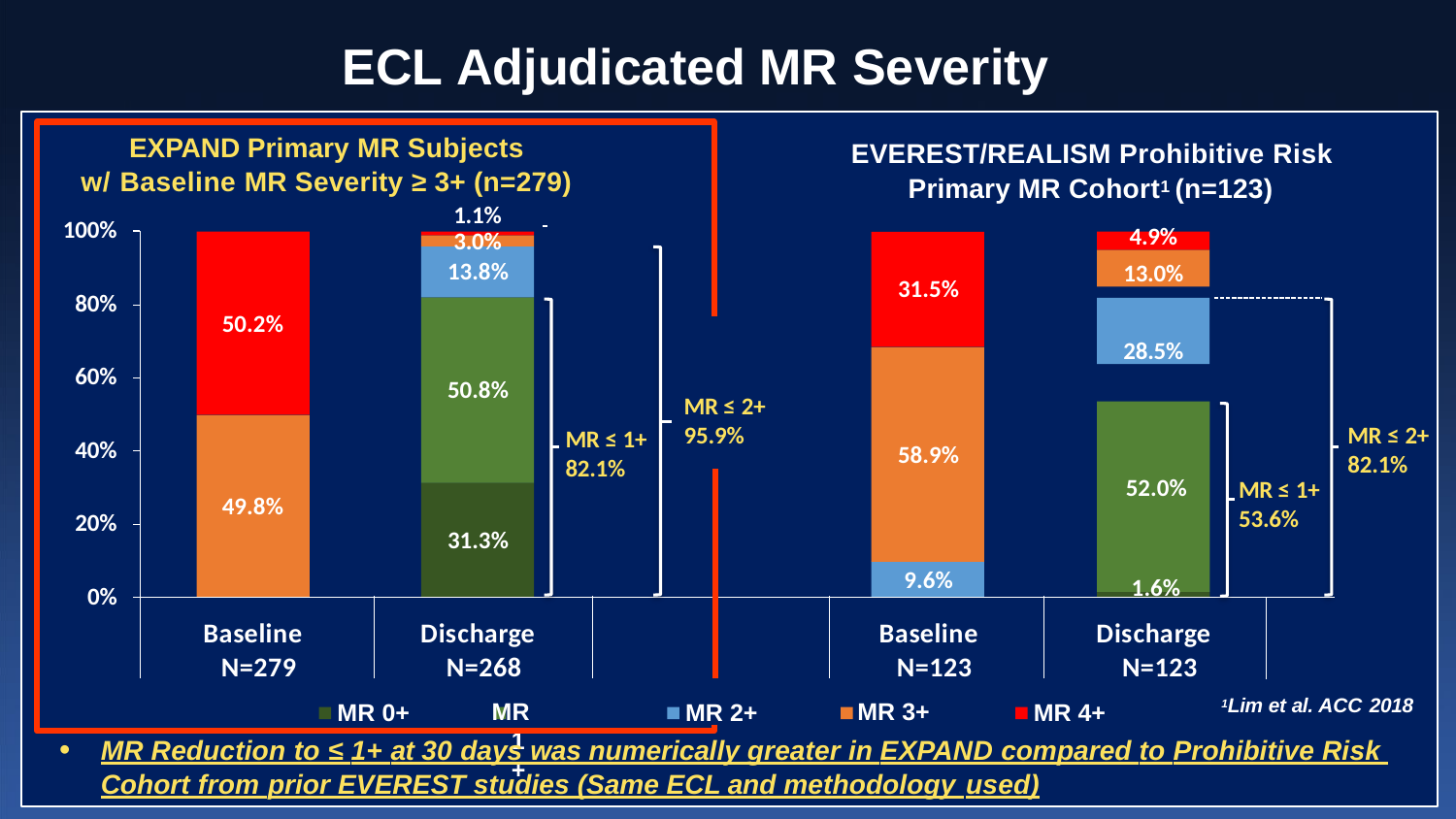

# ECL Adjudicated MR Severity

EXPAND Primary MR Subjects
w/ Baseline MR Severity ≥ 3+ (n=279)
EVEREST/REALISM Prohibitive Risk  Primary MR Cohort1 (n=123)
1.1%
3.0%
100%

4.9%

13.0%
13.8%
31.5%
80%

28.5%

50.2%

60%
50.8%

MR ≤ 2+
95.9%

MR ≤ 2+
82.1%

MR ≤ 1+
82.1%
40%
58.9%

52.0%
MR ≤ 1+
53.6%

49.8%

20%
31.3%

9.6%
1.6%
0%

Baseline  N=279
Discharge  N=268
MR 1+
Baseline  N=123
MR 3+
Discharge  N=123
1Lim et al. ACC 2018
MR 0+
MR 2+
MR 4+

MR Reduction to ≤ 1+ at 30 days was numerically greater in EXPAND compared to Prohibitive Risk  Cohort from prior EVEREST studies (Same ECL and methodology used)